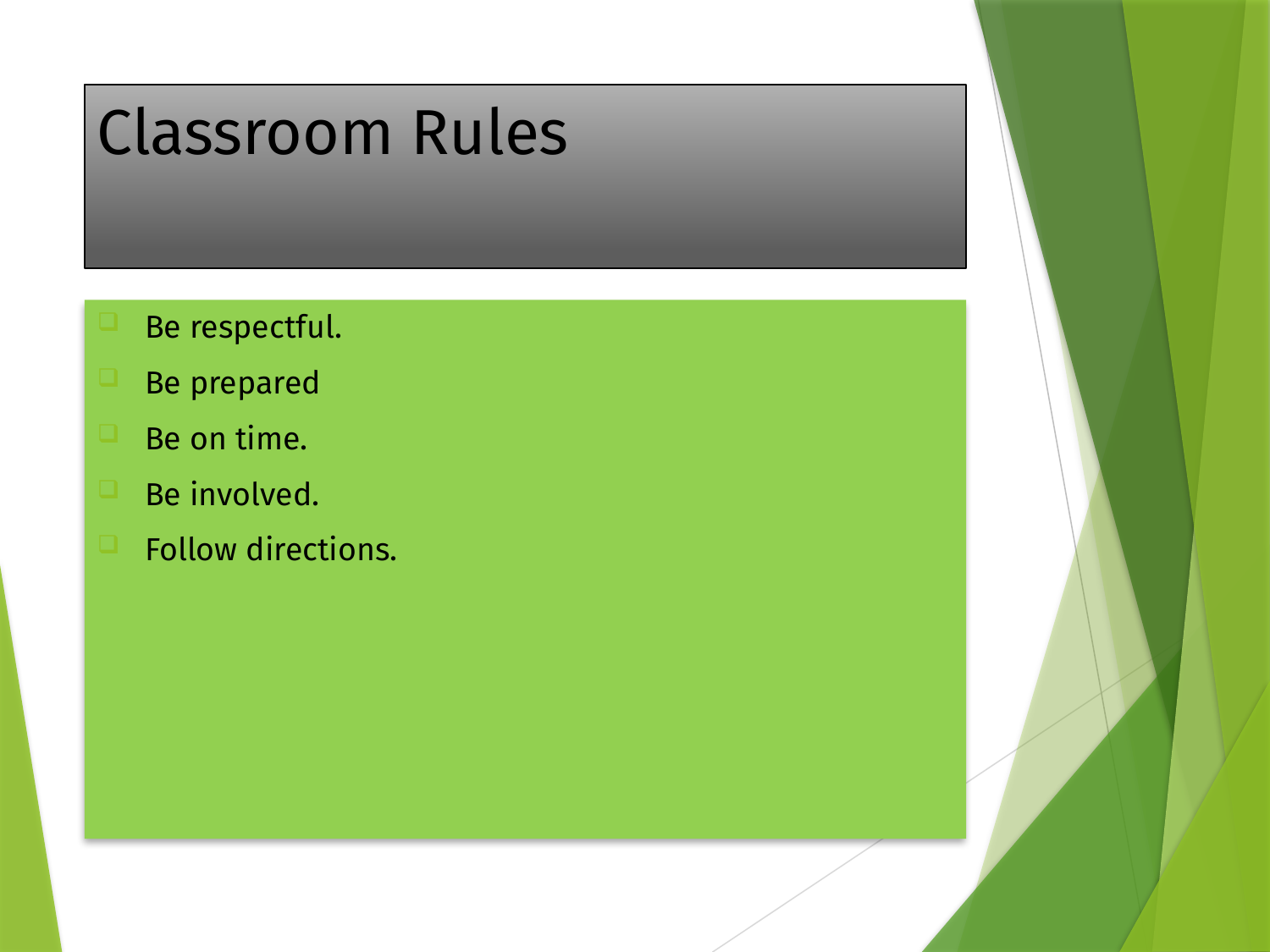

# Classroom Rules
Be respectful.
Be prepared
Be on time.
Be involved.
Follow directions.